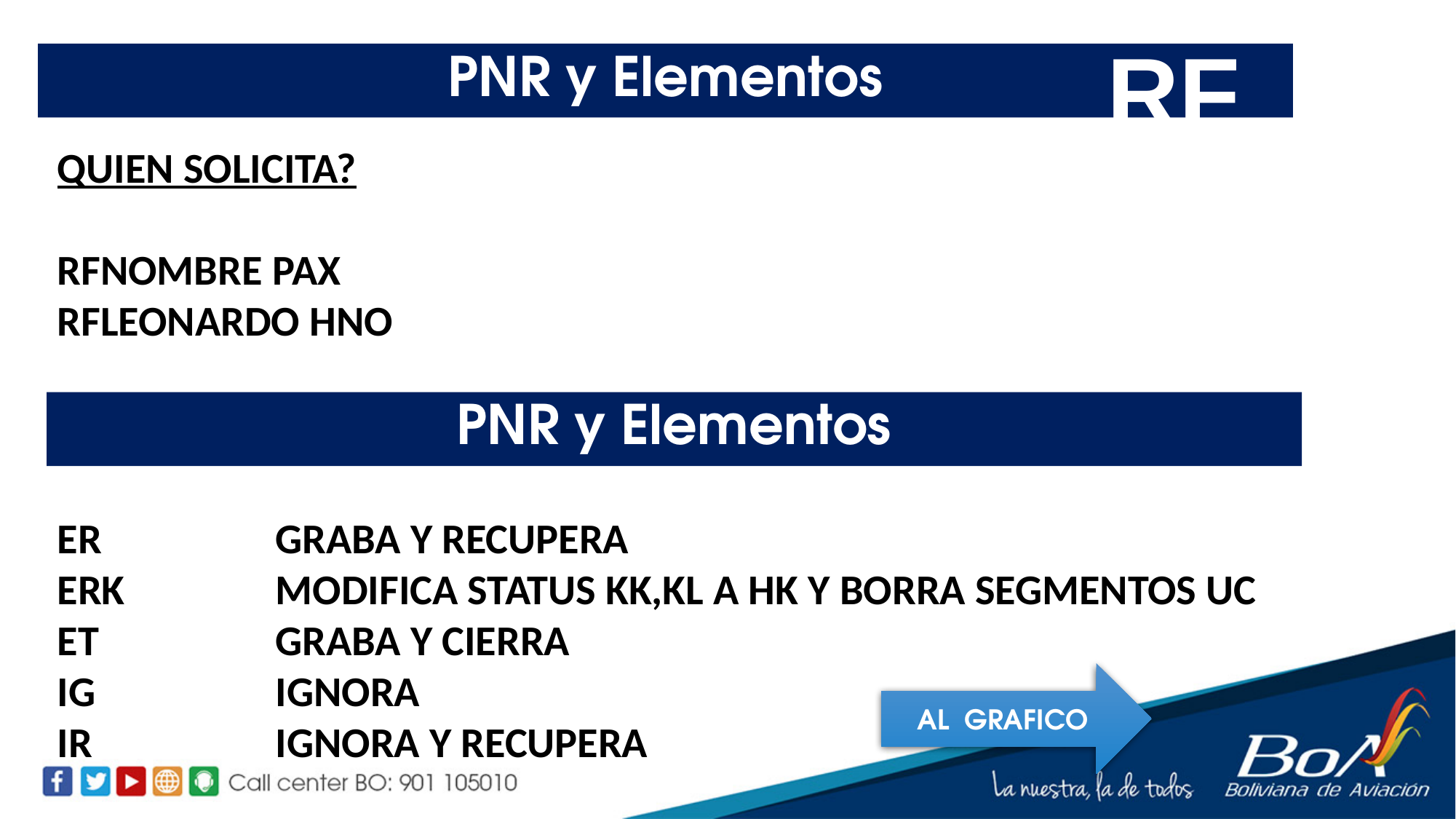

RF
PNR y Elementos
QUIEN SOLICITA?

RFNOMBRE PAX
RFLEONARDO HNO
PNR y Elementos
ER		GRABA Y RECUPERA
ERK		MODIFICA STATUS KK,KL A HK Y BORRA SEGMENTOS UC
ET		GRABA Y CIERRA
IG		IGNORA
IR		IGNORA Y RECUPERA
AL  GRAFICO